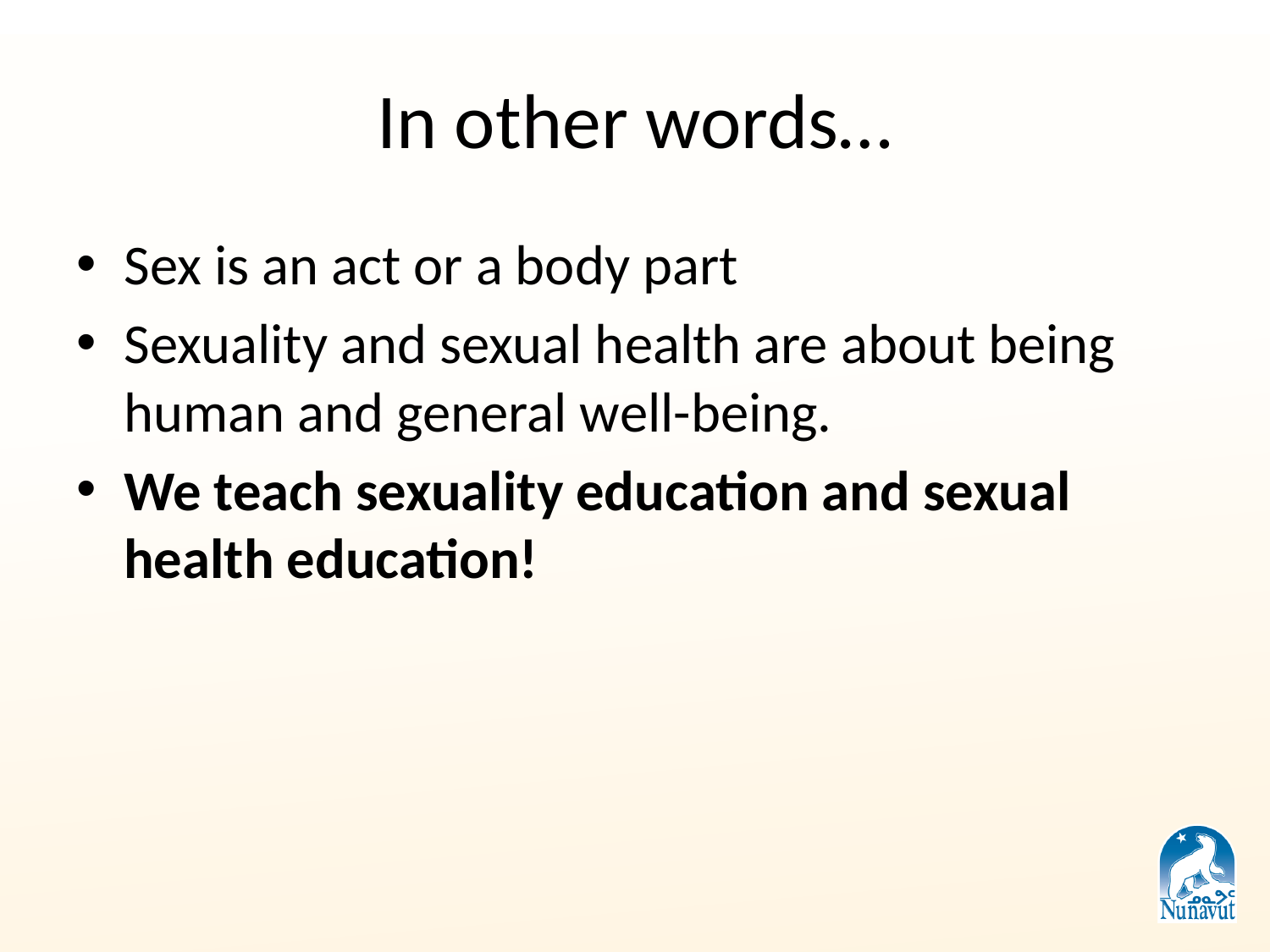

# In other words…
Sex is an act or a body part
Sexuality and sexual health are about being human and general well-being.
We teach sexuality education and sexual health education!